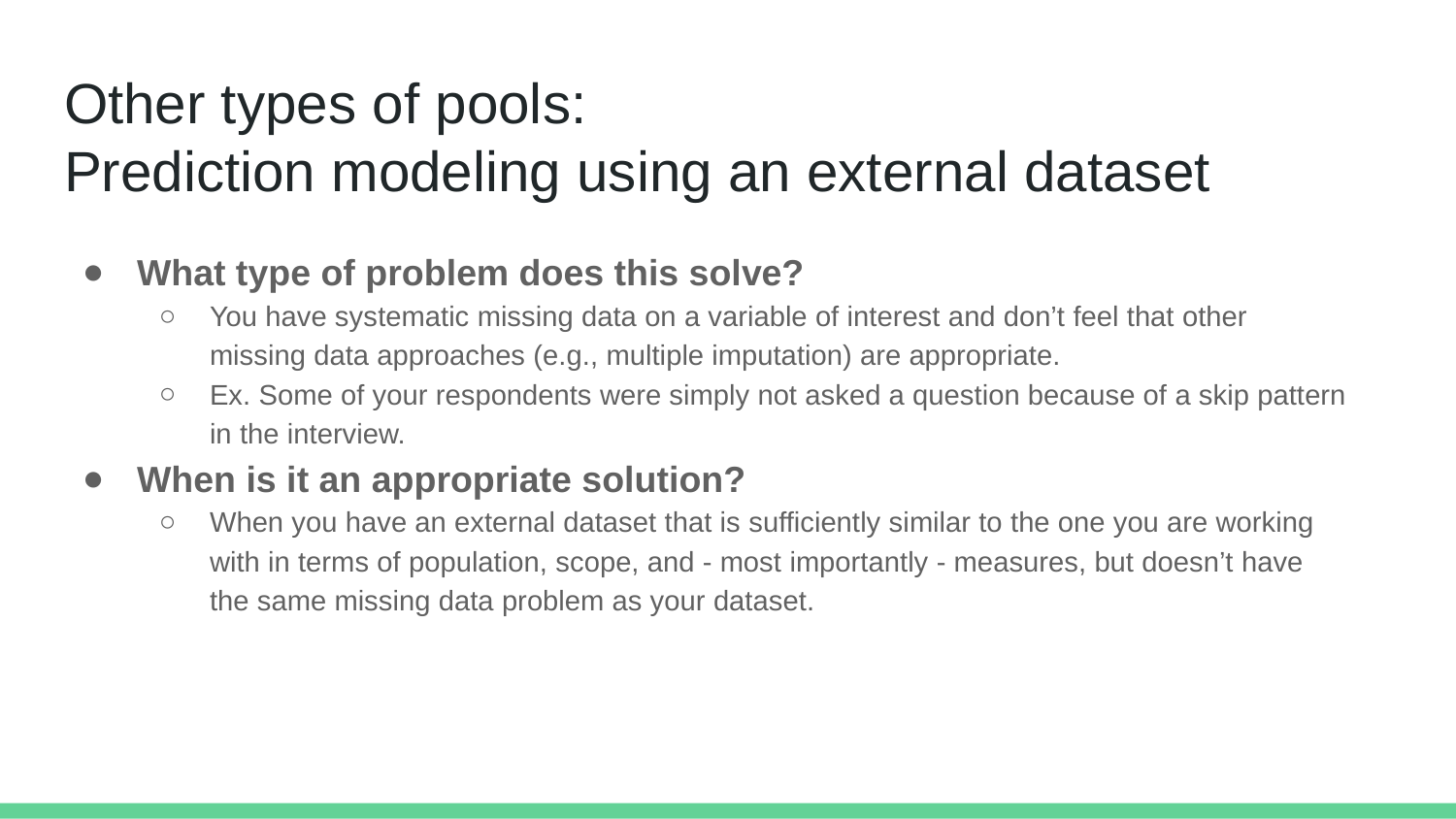

# Other types of pools:
Prediction modeling using an external dataset
What type of problem does this solve?
You have systematic missing data on a variable of interest and don’t feel that other missing data approaches (e.g., multiple imputation) are appropriate.
Ex. Some of your respondents were simply not asked a question because of a skip pattern in the interview.
When is it an appropriate solution?
When you have an external dataset that is sufficiently similar to the one you are working with in terms of population, scope, and - most importantly - measures, but doesn’t have the same missing data problem as your dataset.